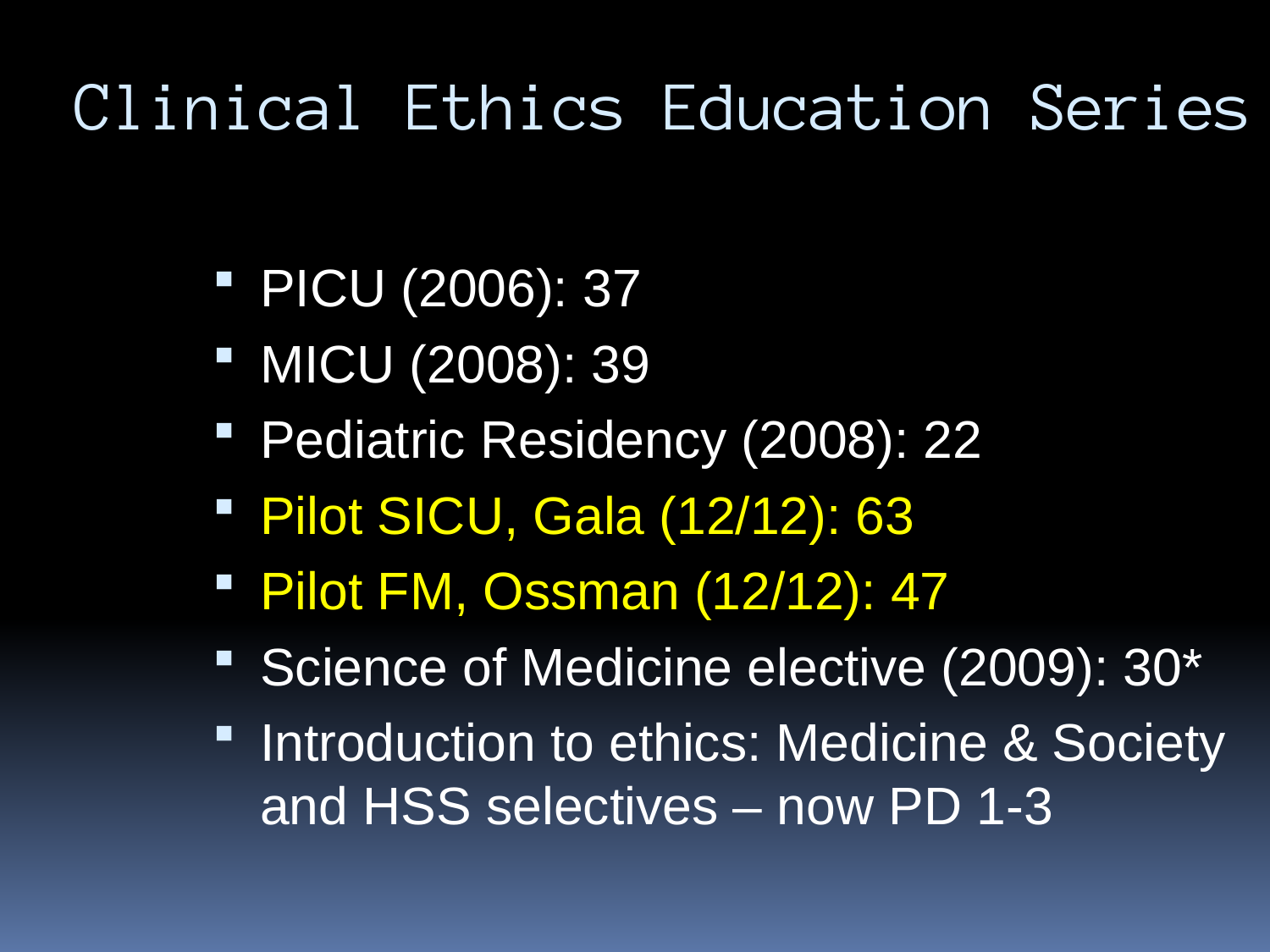

Clinical Ethics Education Series
PICU (2006): 37
MICU (2008): 39
Pediatric Residency (2008): 22
Pilot SICU, Gala (12/12): 63
Pilot FM, Ossman (12/12): 47
Science of Medicine elective (2009): 30*
Introduction to ethics: Medicine & Society and HSS selectives – now PD 1-3